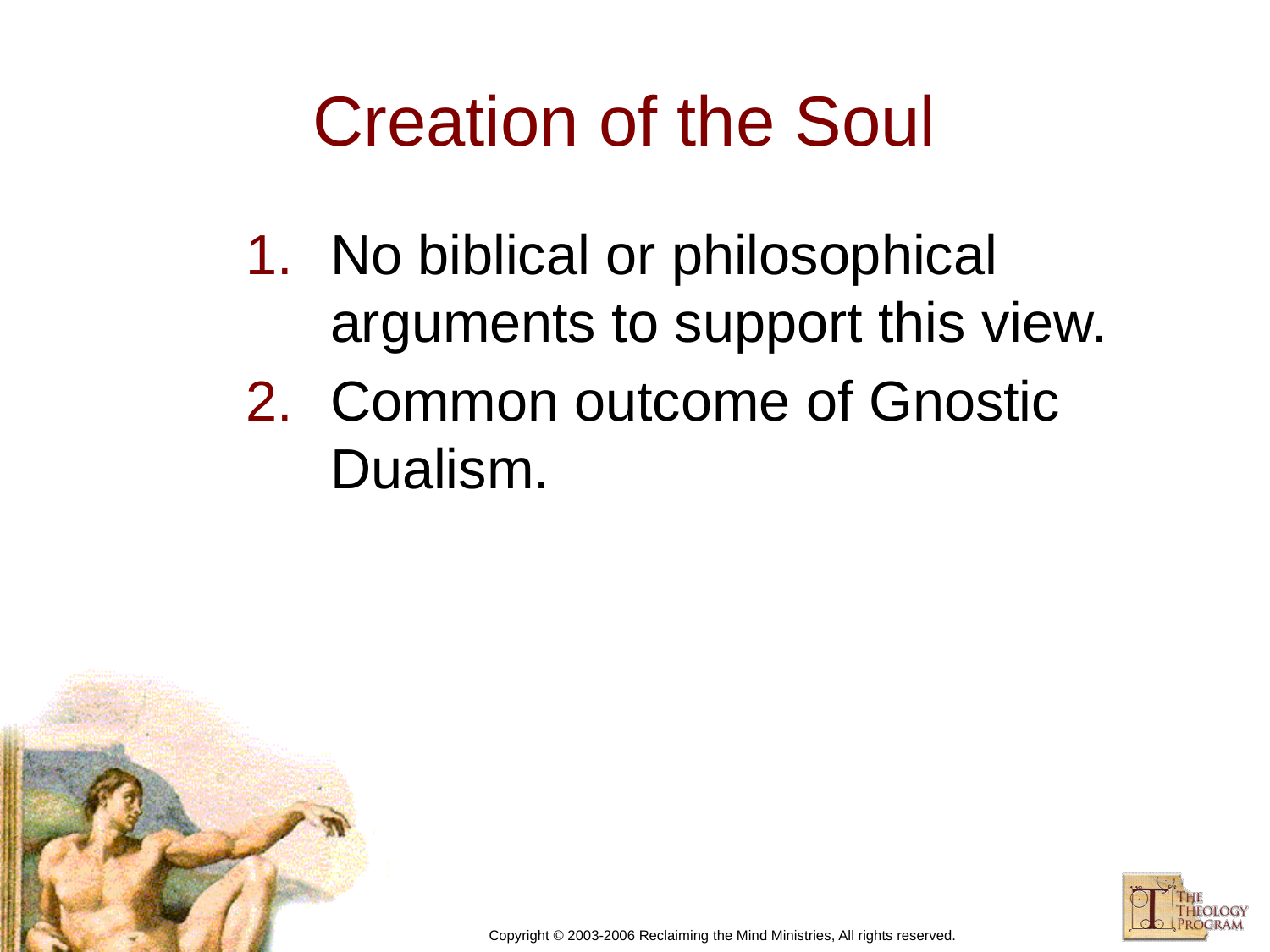

# Creation of the Soul
No biblical or philosophical arguments to support this view.
Common outcome of Gnostic Dualism.
Copyright © 2003-2006 Reclaiming the Mind Ministries, All rights reserved.